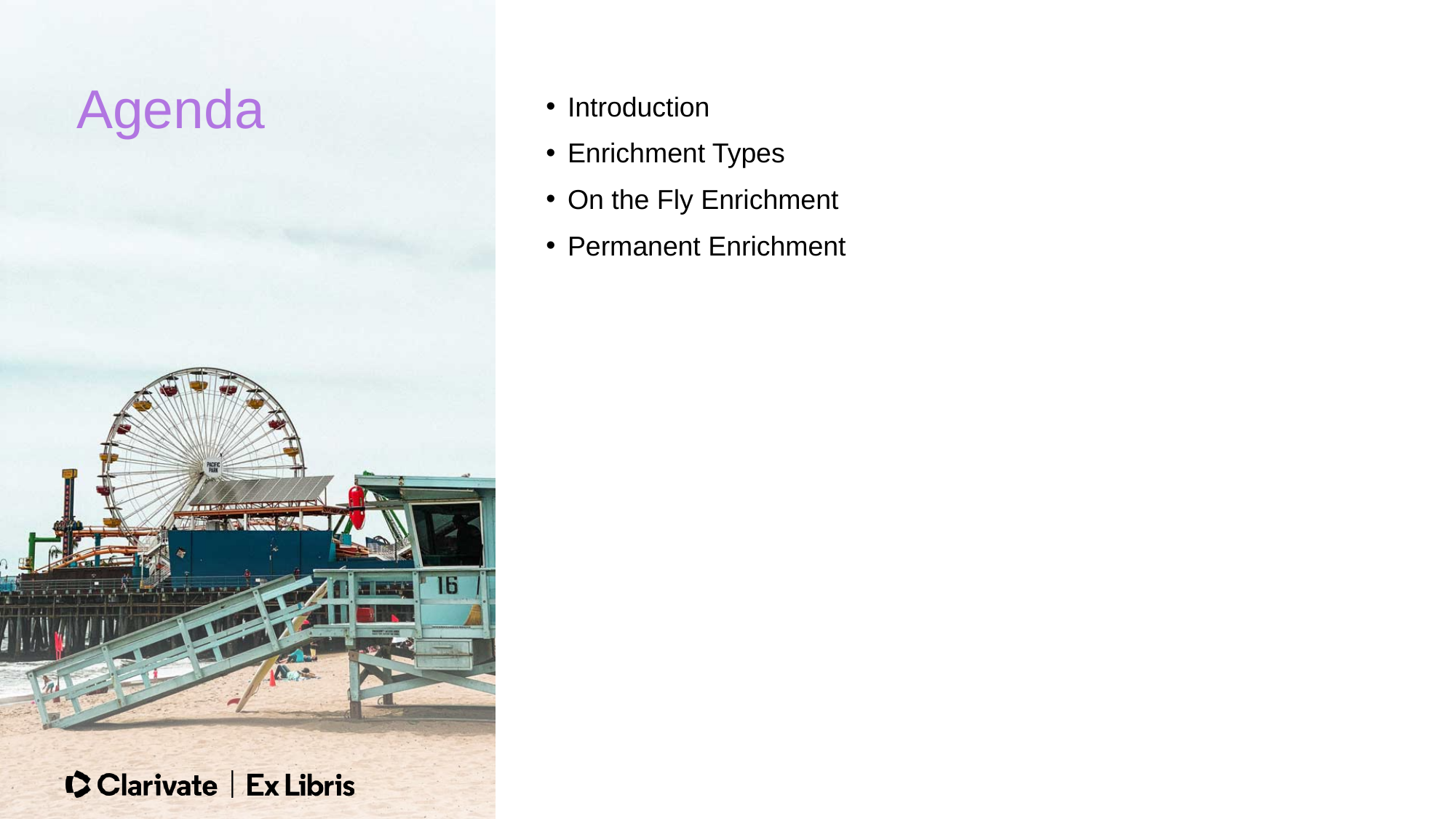

Agenda
Introduction
Enrichment Types
On the Fly Enrichment
Permanent Enrichment